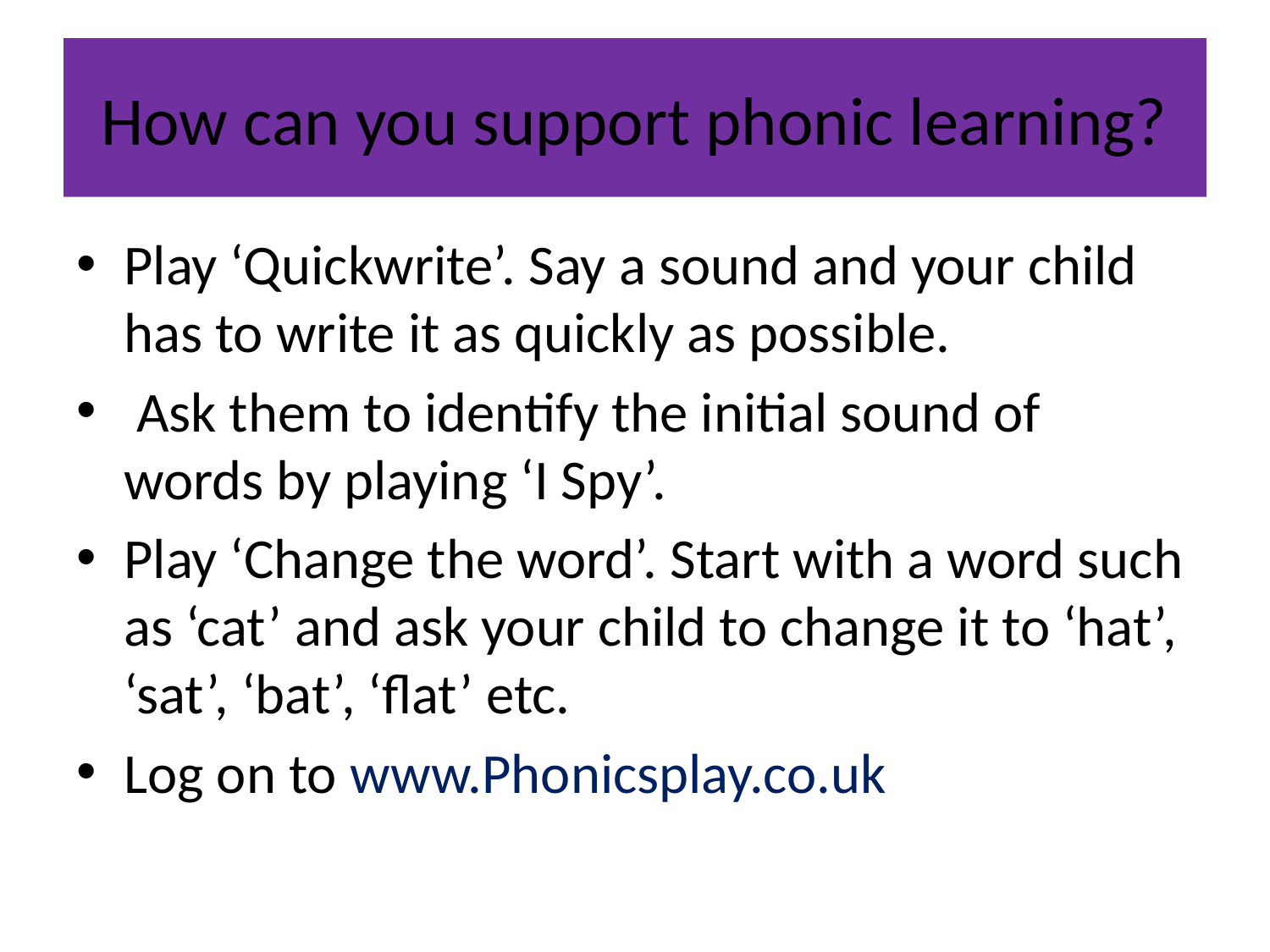

# How can you support phonic learning?
Play ‘Quickwrite’. Say a sound and your child has to write it as quickly as possible.
 Ask them to identify the initial sound of words by playing ‘I Spy’.
Play ‘Change the word’. Start with a word such as ‘cat’ and ask your child to change it to ‘hat’, ‘sat’, ‘bat’, ‘flat’ etc.
Log on to www.Phonicsplay.co.uk